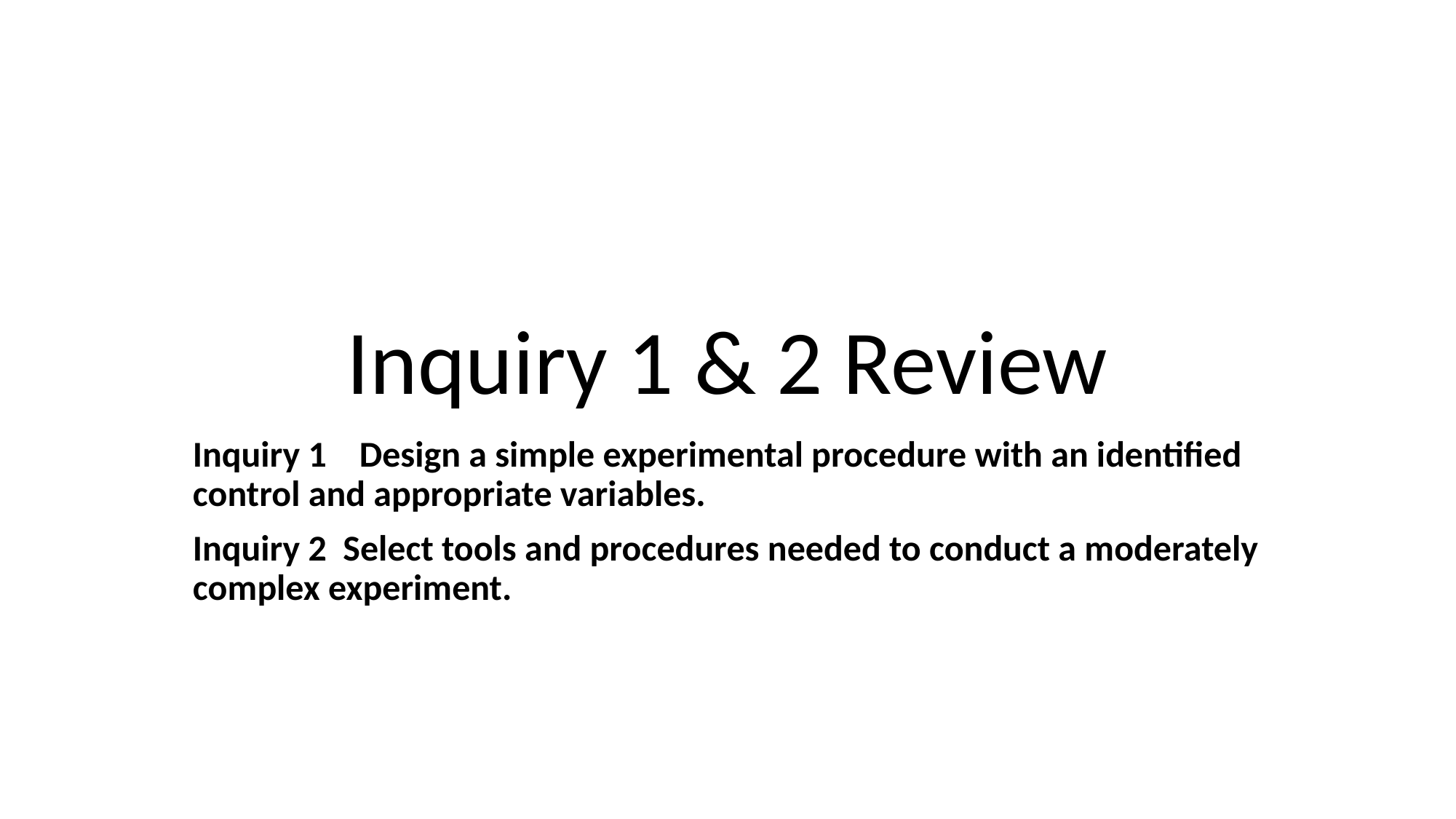

# Inquiry 1 & 2 Review
Inquiry 1    Design a simple experimental procedure with an identified control and appropriate variables.
Inquiry 2  Select tools and procedures needed to conduct a moderately complex experiment.